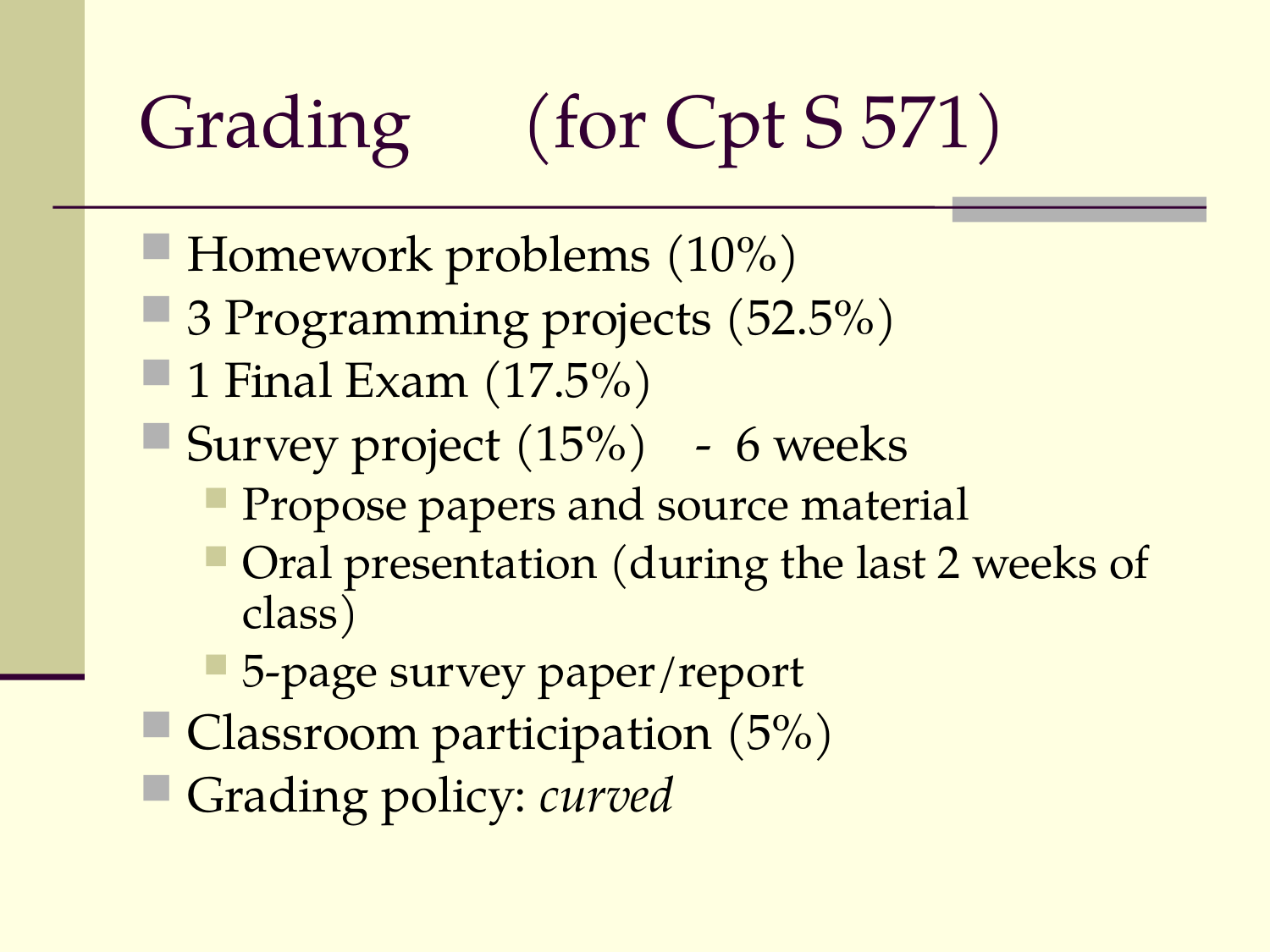

# Grading	(for Cpt S 571)
Homework problems (10%)
3 Programming projects (52.5%)
1 Final Exam (17.5%)
Survey project (15%)	-  6 weeks
Propose papers and source material
Oral presentation (during the last 2 weeks of class)
5-page survey paper/report
Classroom participation (5%)
Grading policy: curved